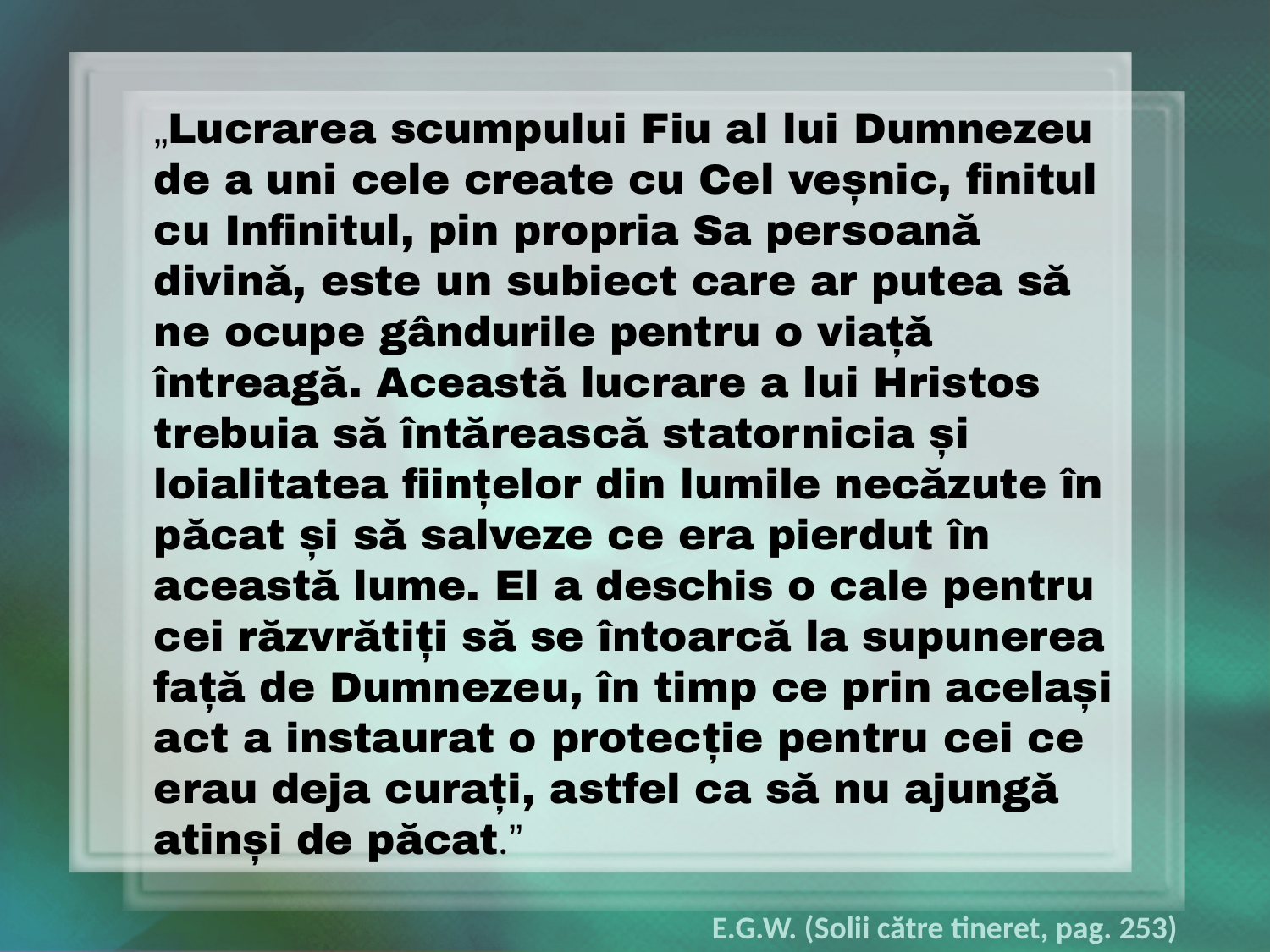

„Lucrarea scumpului Fiu al lui Dumnezeu de a uni cele create cu Cel veşnic, finitul cu Infinitul, pin propria Sa persoană divină, este un subiect care ar putea să ne ocupe gândurile pentru o viaţă întreagă. Această lucrare a lui Hristos trebuia să întărească statornicia şi loialitatea fiinţelor din lumile necăzute în păcat şi să salveze ce era pierdut în această lume. El a deschis o cale pentru cei răzvrătiţi să se întoarcă la supunerea faţă de Dumnezeu, în timp ce prin acelaşi act a instaurat o protecţie pentru cei ce erau deja curaţi, astfel ca să nu ajungă atinşi de păcat.”
E.G.W. (Solii către tineret, pag. 253)